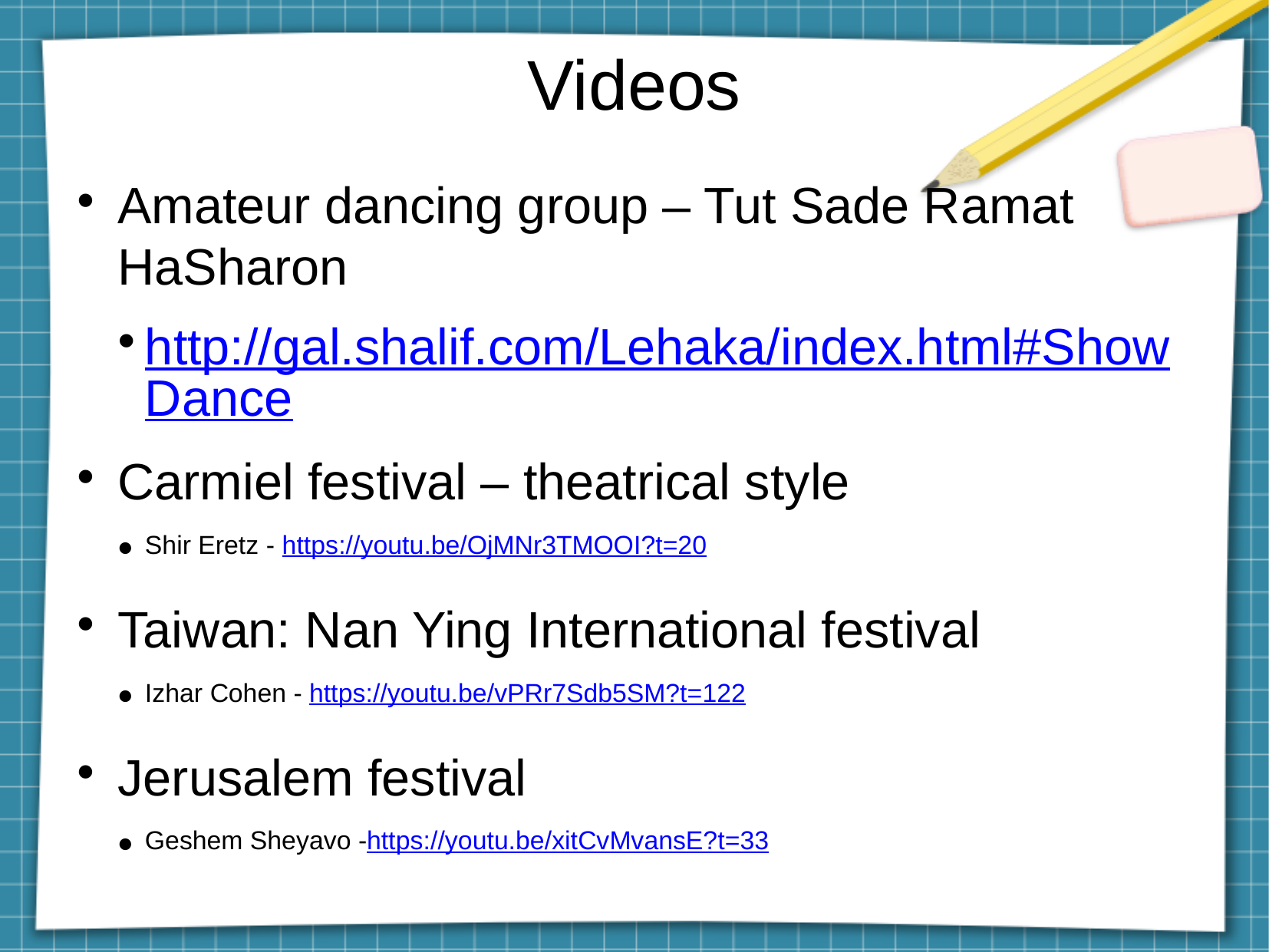

Videos
Amateur dancing group – Tut Sade Ramat HaSharon
http://gal.shalif.com/Lehaka/index.html#ShowDance
Carmiel festival – theatrical style
Shir Eretz - https://youtu.be/OjMNr3TMOOI?t=20
Taiwan: Nan Ying International festival
Izhar Cohen - https://youtu.be/vPRr7Sdb5SM?t=122
Jerusalem festival
Geshem Sheyavo -https://youtu.be/xitCvMvansE?t=33